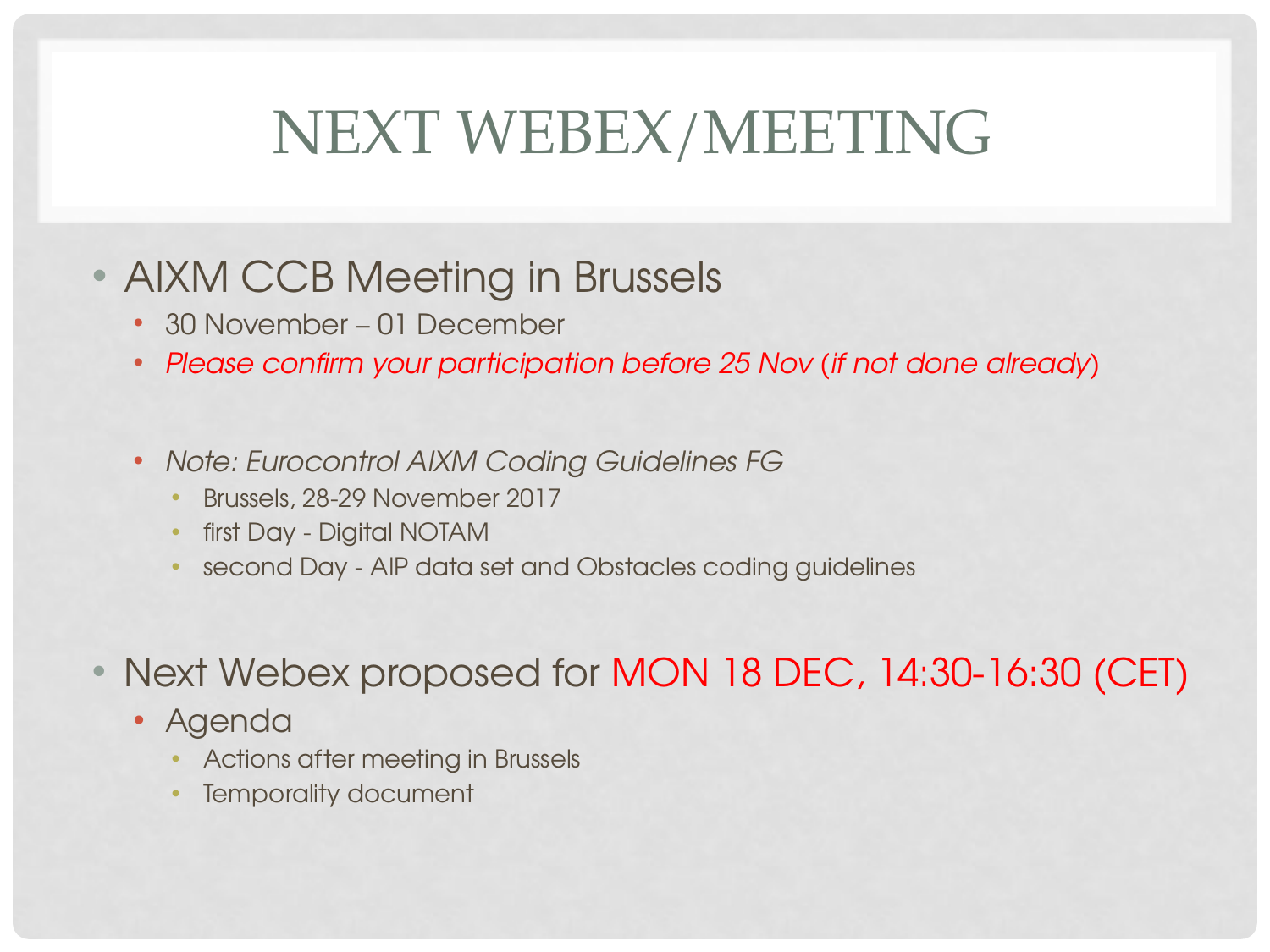

# Next Webex/Meeting
AIXM CCB Meeting in Brussels
30 November – 01 December
Please confirm your participation before 25 Nov (if not done already)

Note: Eurocontrol AIXM Coding Guidelines FG
Brussels, 28-29 November 2017
first Day - Digital NOTAM
second Day - AIP data set and Obstacles coding guidelines

Next Webex proposed for MON 18 DEC, 14:30-16:30 (CET)
Agenda
Actions after meeting in Brussels
Temporality document